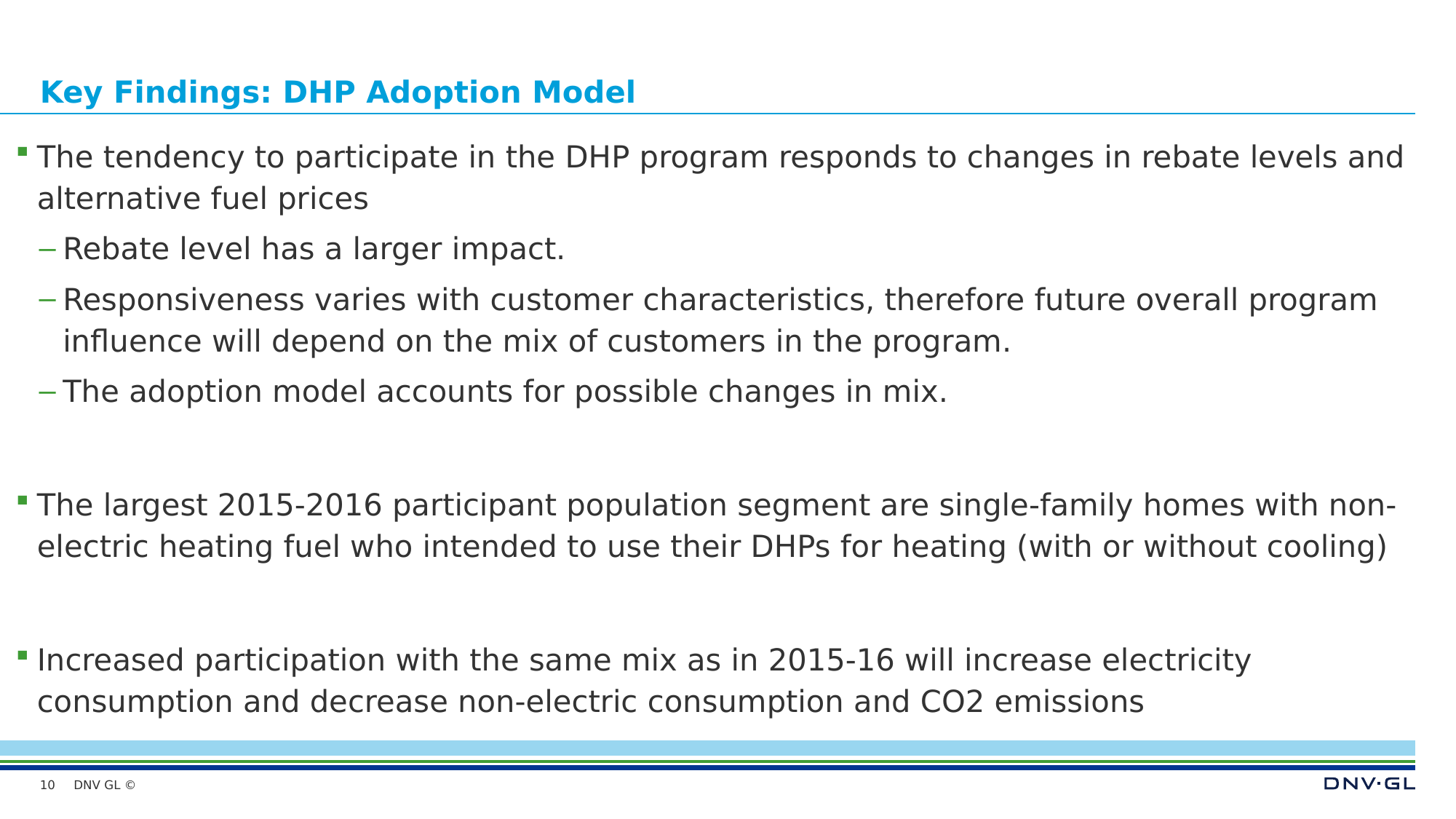

# Key Findings: DHP Adoption Model
The tendency to participate in the DHP program responds to changes in rebate levels and alternative fuel prices
Rebate level has a larger impact.
Responsiveness varies with customer characteristics, therefore future overall program influence will depend on the mix of customers in the program.
The adoption model accounts for possible changes in mix.

The largest 2015-2016 participant population segment are single-family homes with non-electric heating fuel who intended to use their DHPs for heating (with or without cooling)

Increased participation with the same mix as in 2015-16 will increase electricity consumption and decrease non-electric consumption and CO2 emissions

10